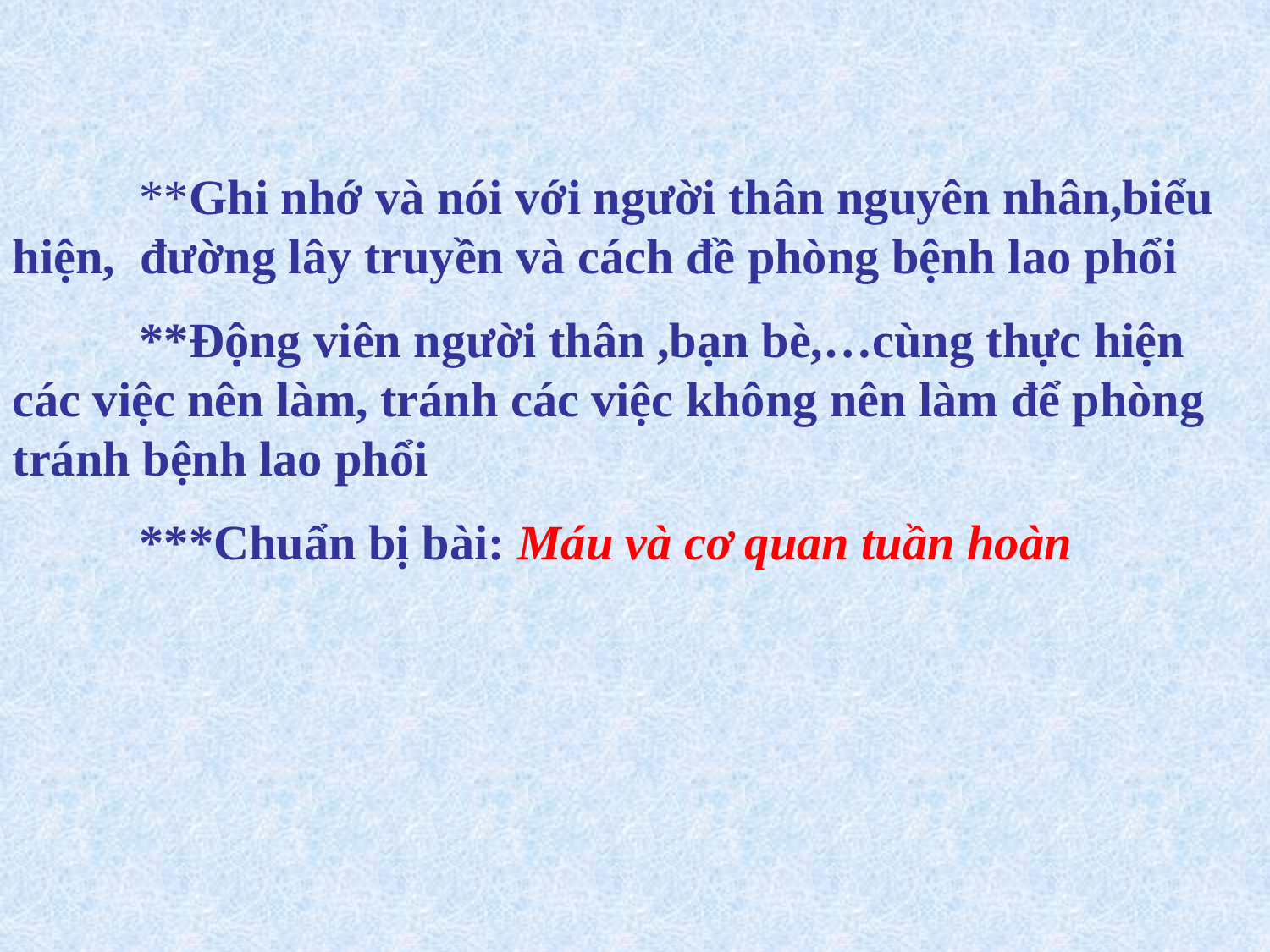

**Ghi nhớ và nói với người thân nguyên nhân,biểu hiện,  đường lây truyền và cách đề phòng bệnh lao phổi
	**Động viên người thân ,bạn bè,…cùng thực hiện các việc nên làm, tránh các việc không nên làm để phòng tránh bệnh lao phổi
	***Chuẩn bị bài: Máu và cơ quan tuần hoàn